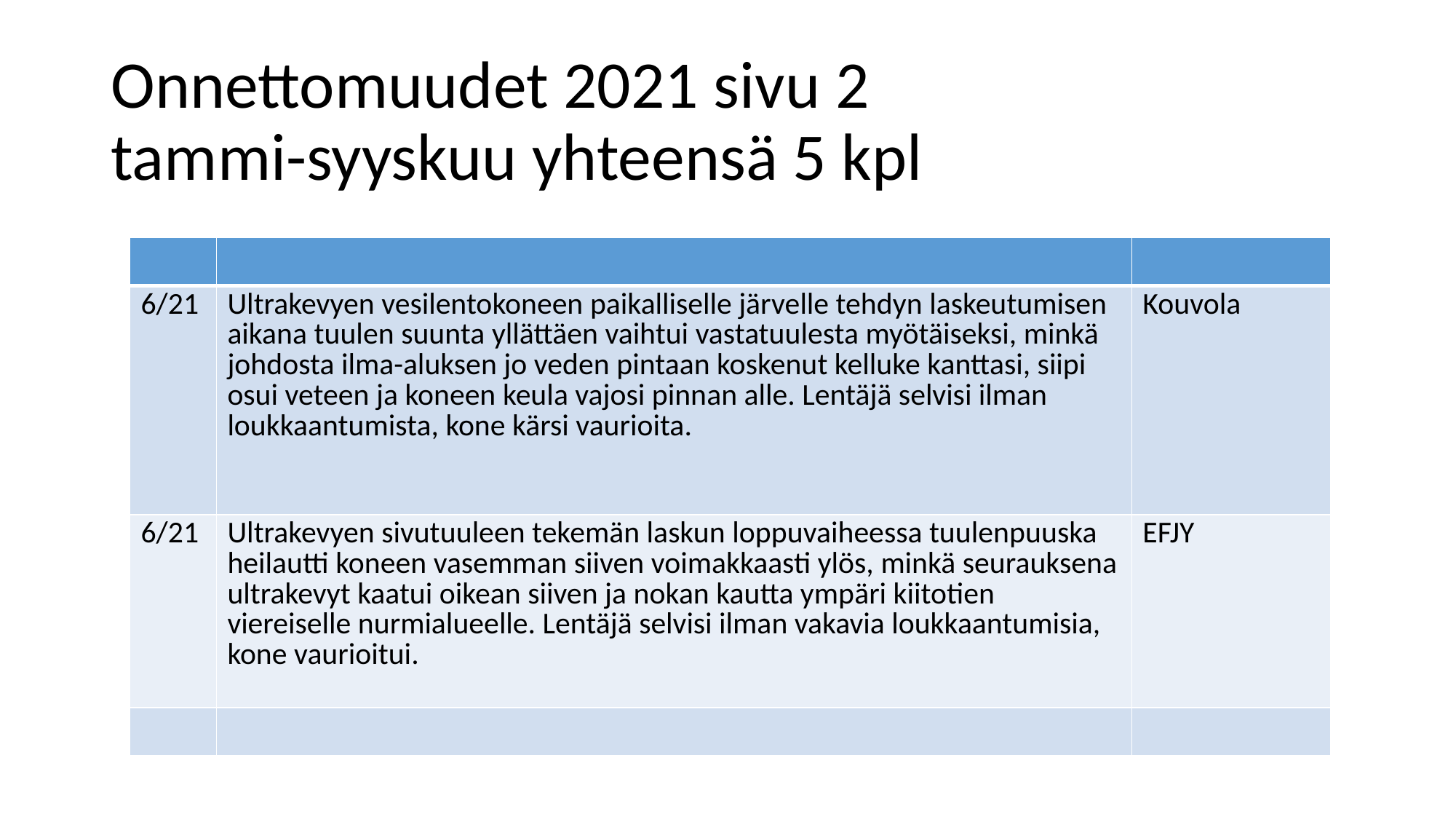

# Onnettomuudet 2021 sivu 2 tammi-syyskuu yhteensä 5 kpl
|  |  |  |
| --- | --- | --- |
| 6/21 | Ultrakevyen vesilentokoneen paikalliselle järvelle tehdyn laskeutumisen aikana tuulen suunta yllättäen vaihtui vastatuulesta myötäiseksi, minkä johdosta ilma-aluksen jo veden pintaan koskenut kelluke kanttasi, siipi osui veteen ja koneen keula vajosi pinnan alle. Lentäjä selvisi ilman loukkaantumista, kone kärsi vaurioita. | Kouvola |
| 6/21 | Ultrakevyen sivutuuleen tekemän laskun loppuvaiheessa tuulenpuuska heilautti koneen vasemman siiven voimakkaasti ylös, minkä seurauksena ultrakevyt kaatui oikean siiven ja nokan kautta ympäri kiitotien viereiselle nurmialueelle. Lentäjä selvisi ilman vakavia loukkaantumisia, kone vaurioitui. | EFJY |
|  |  |  |